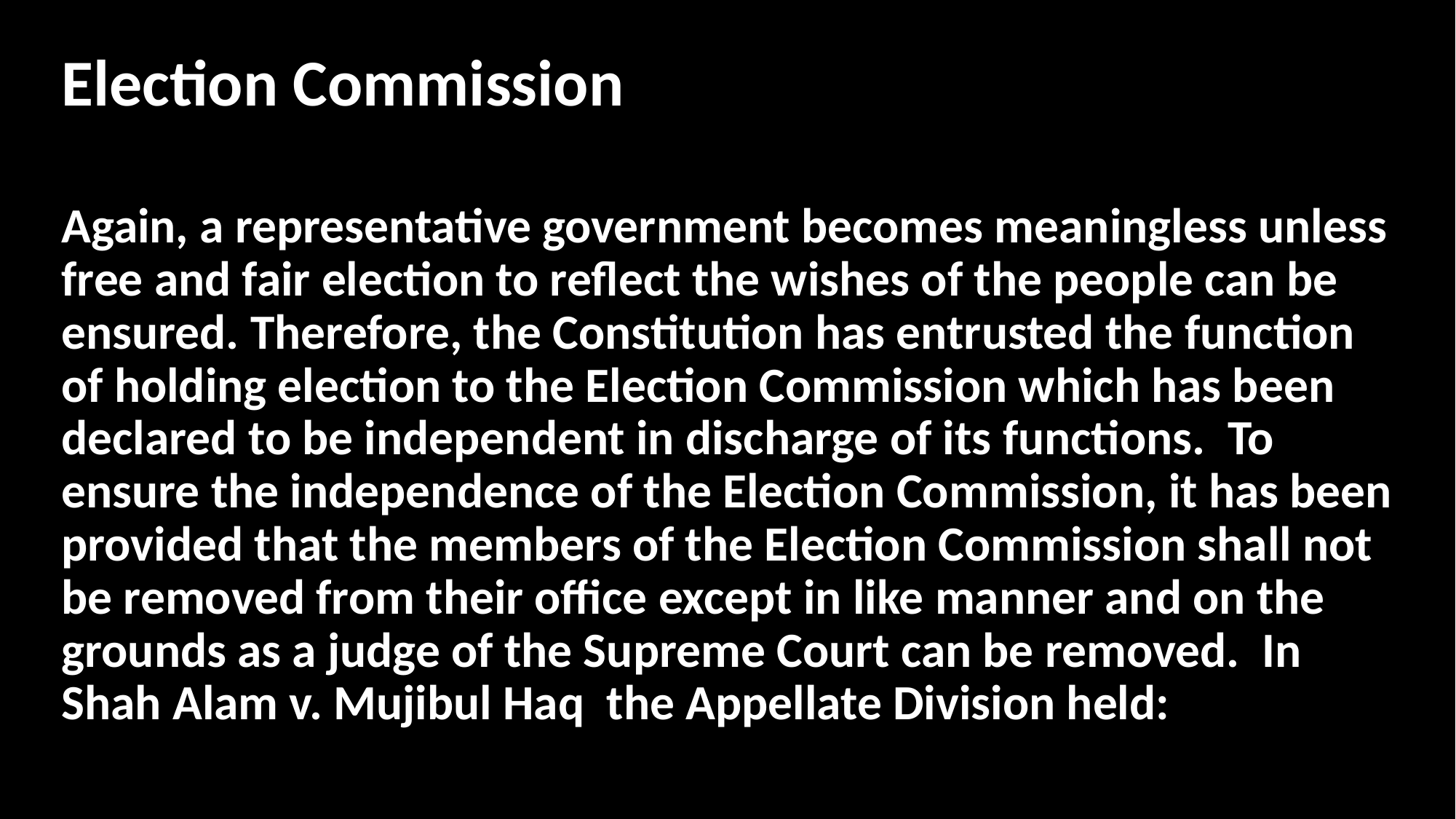

Election Commission

Again, a representative government becomes meaningless unless free and fair election to reflect the wishes of the people can be ensured. Therefore, the Constitution has entrusted the function of holding election to the Election Commission which has been declared to be independent in discharge of its functions.  To ensure the independence of the Election Commission, it has been provided that the members of the Election Commission shall not be removed from their office except in like manner and on the grounds as a judge of the Supreme Court can be removed.  In Shah Alam v. Mujibul Haq  the Appellate Division held: